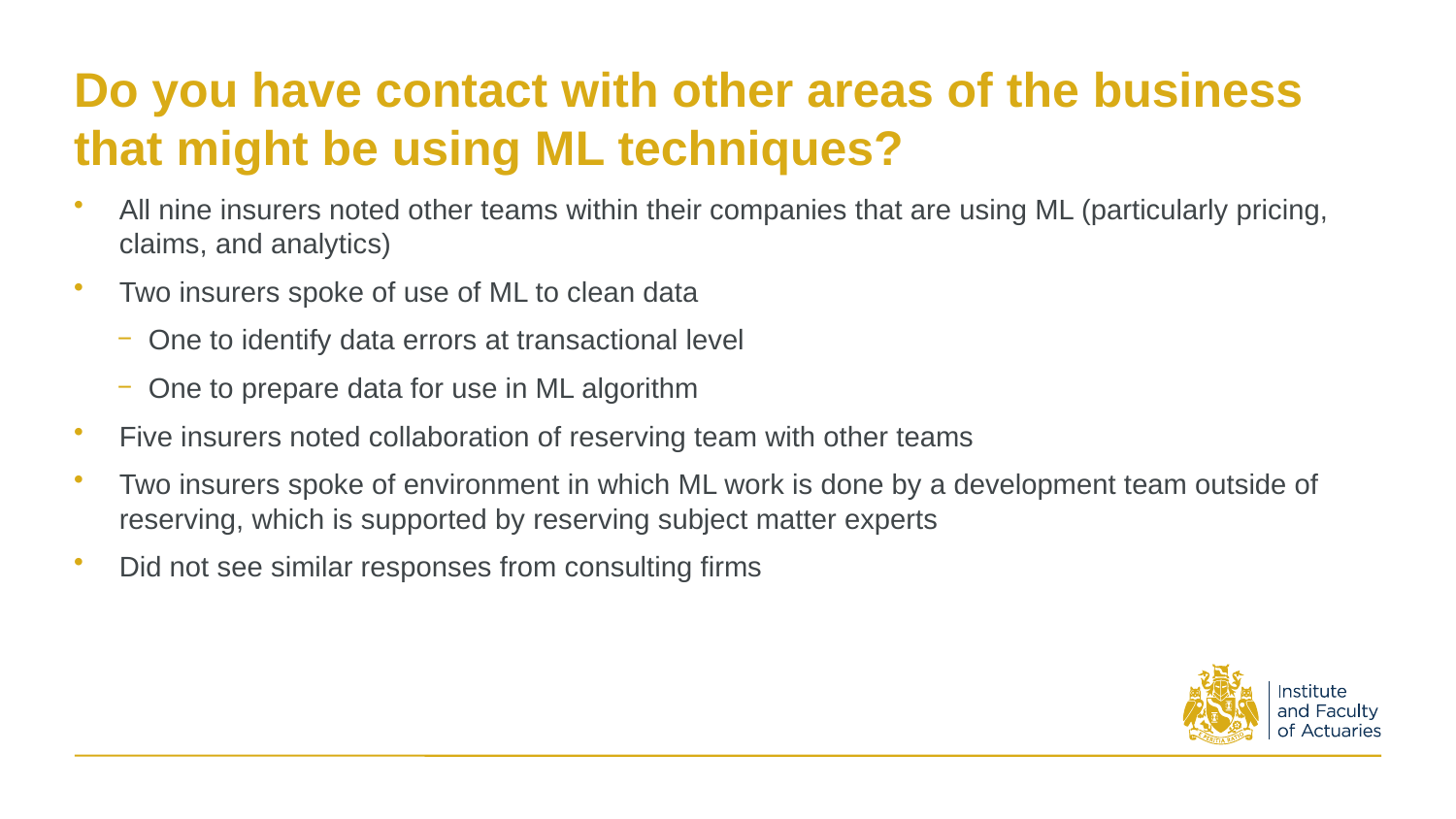

# Do you have contact with other areas of the business that might be using ML techniques?
All nine insurers noted other teams within their companies that are using ML (particularly pricing, claims, and analytics)
Two insurers spoke of use of ML to clean data
One to identify data errors at transactional level
One to prepare data for use in ML algorithm
Five insurers noted collaboration of reserving team with other teams
Two insurers spoke of environment in which ML work is done by a development team outside of reserving, which is supported by reserving subject matter experts
Did not see similar responses from consulting firms